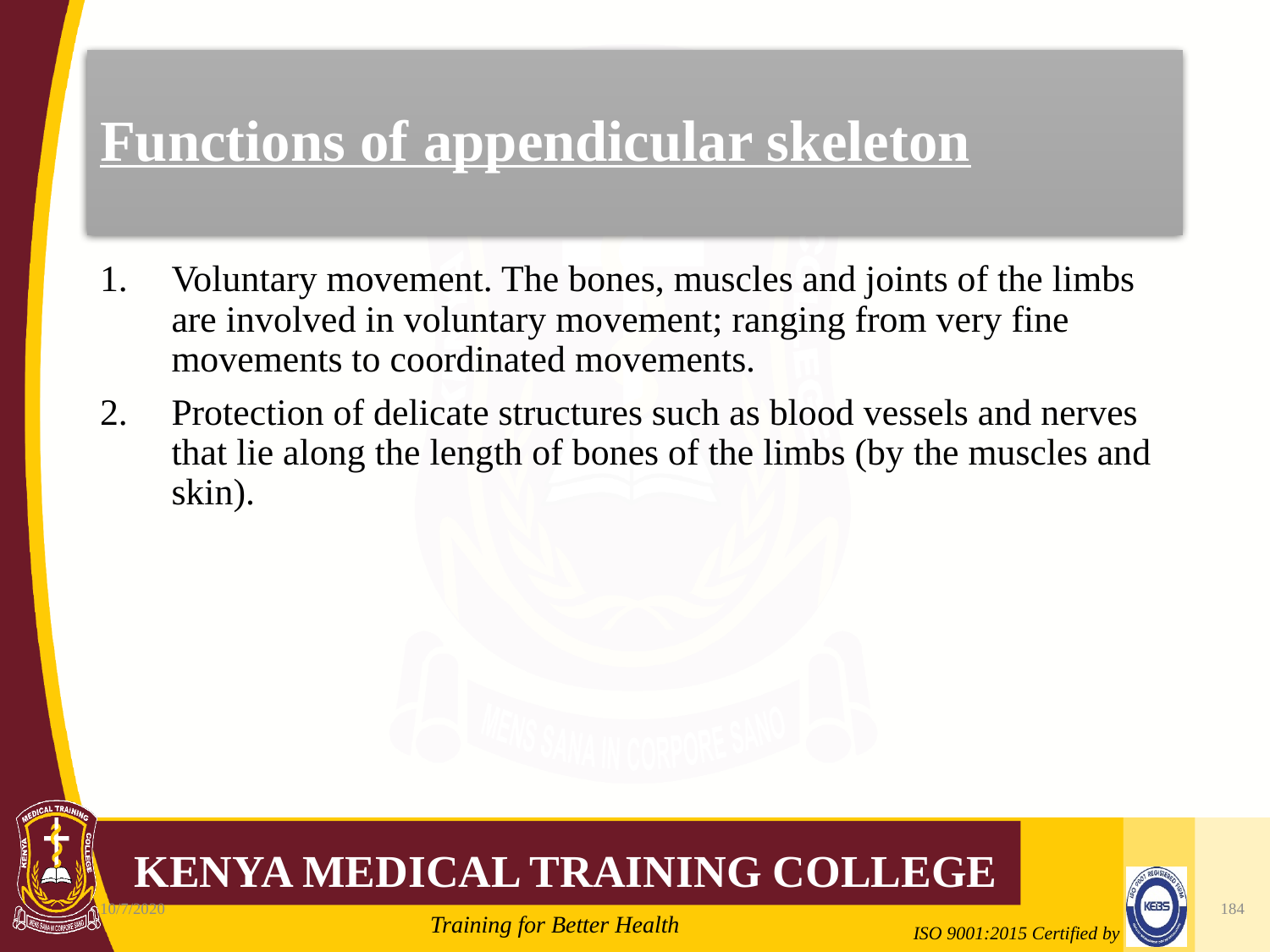

# Functions of appendicular skeleton
Voluntary movement. The bones, muscles and joints of the limbs are involved in voluntary movement; ranging from very fine movements to coordinated movements.
Protection of delicate structures such as blood vessels and nerves that lie along the length of bones of the limbs (by the muscles and skin).
10/7/2020
184